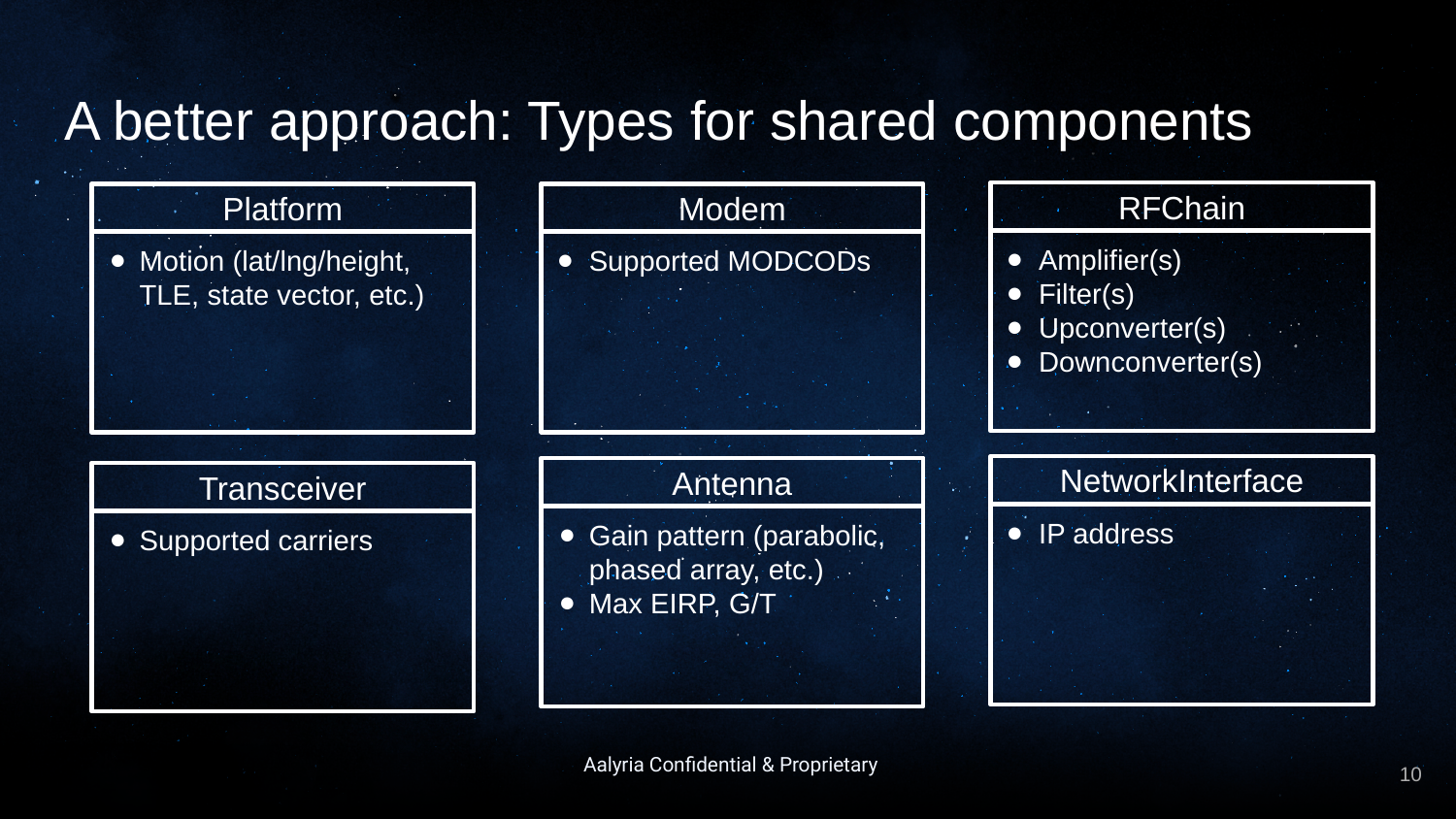

# A better approach: Types for shared components

RFChain
Amplifier(s)
Filter(s)
Upconverter(s)
Downconverter(s)
Modem
Supported MODCODs
Platform
Motion (lat/lng/height, TLE, state vector, etc.)
NetworkInterface
IP address
Antenna
Gain pattern (parabolic, phased array, etc.)
Max EIRP, G/T
Transceiver
Supported carriers
10